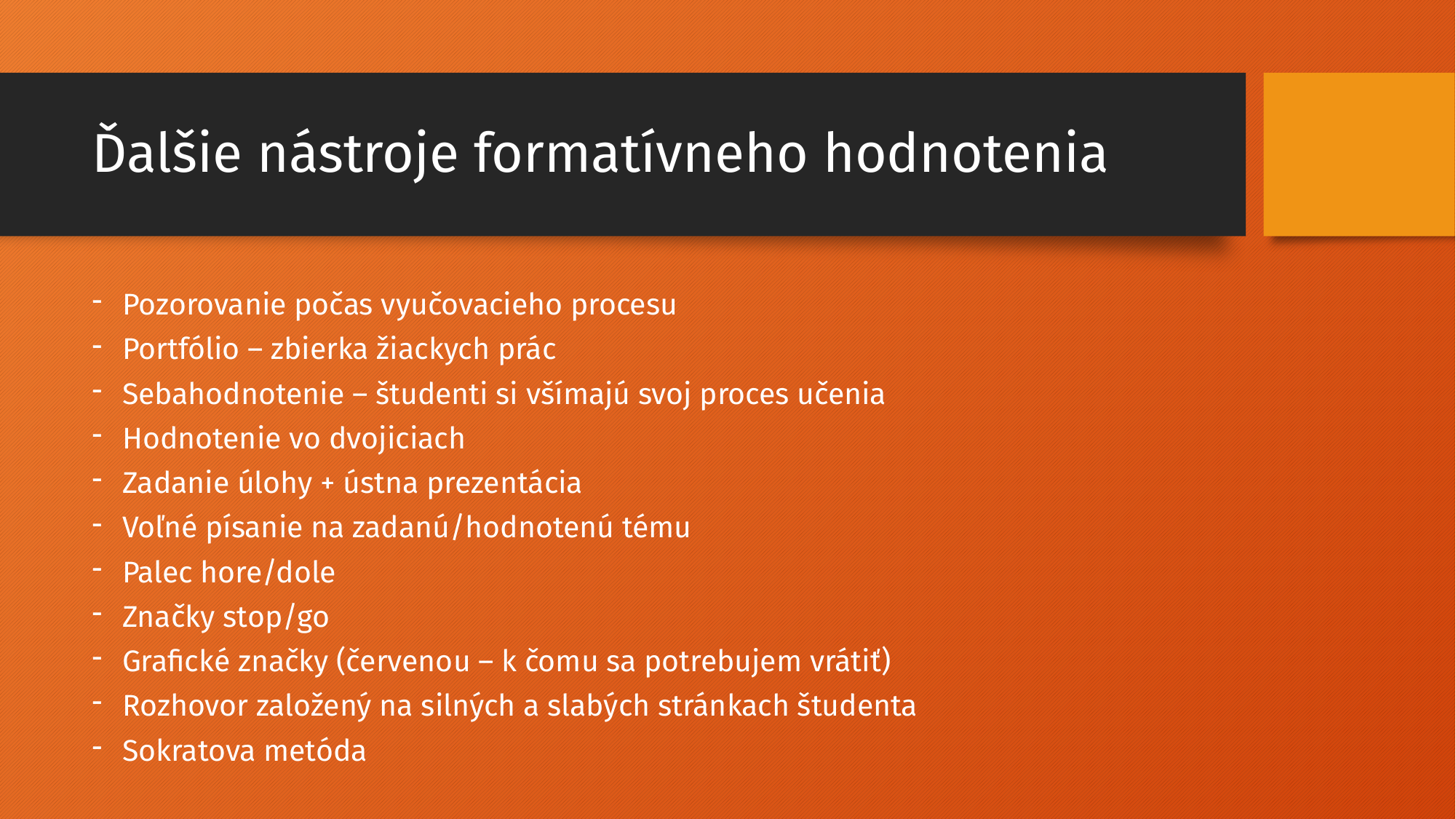

# Ďalšie nástroje formatívneho hodnotenia
Pozorovanie počas vyučovacieho procesu
Portfólio – zbierka žiackych prác
Sebahodnotenie – študenti si všímajú svoj proces učenia
Hodnotenie vo dvojiciach
Zadanie úlohy + ústna prezentácia
Voľné písanie na zadanú/hodnotenú tému
Palec hore/dole
Značky stop/go
Grafické značky (červenou – k čomu sa potrebujem vrátiť)
Rozhovor založený na silných a slabých stránkach študenta
Sokratova metóda